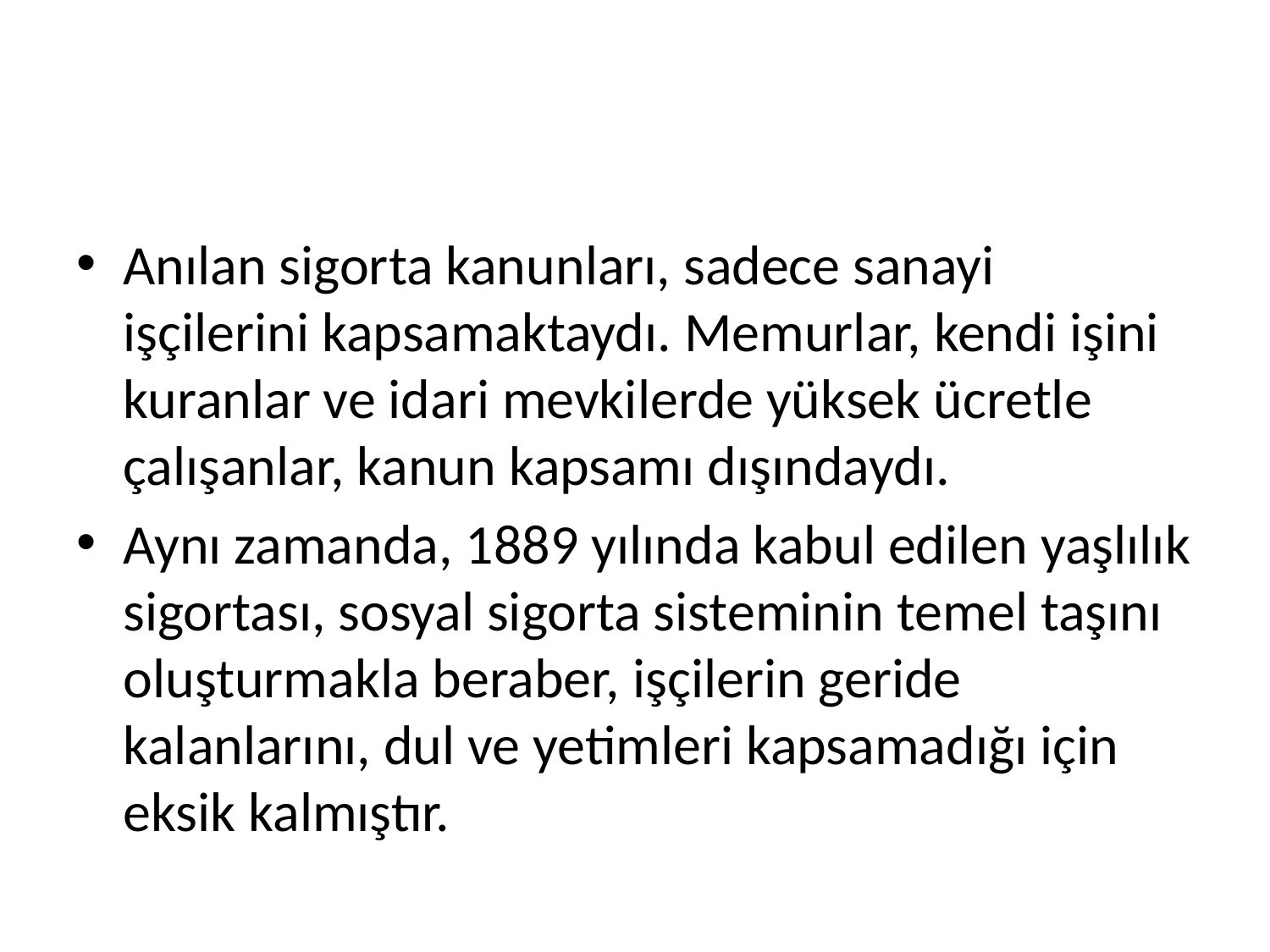

Anılan sigorta kanunları, sadece sanayi işçilerini kapsamaktaydı. Memurlar, kendi işini kuranlar ve idari mevkilerde yüksek ücretle çalışanlar, kanun kapsamı dışındaydı.
Aynı zamanda, 1889 yılında kabul edilen yaşlılık sigortası, sosyal sigorta sisteminin temel taşını oluşturmakla beraber, işçilerin geride kalanlarını, dul ve yetimleri kapsamadığı için eksik kalmıştır.